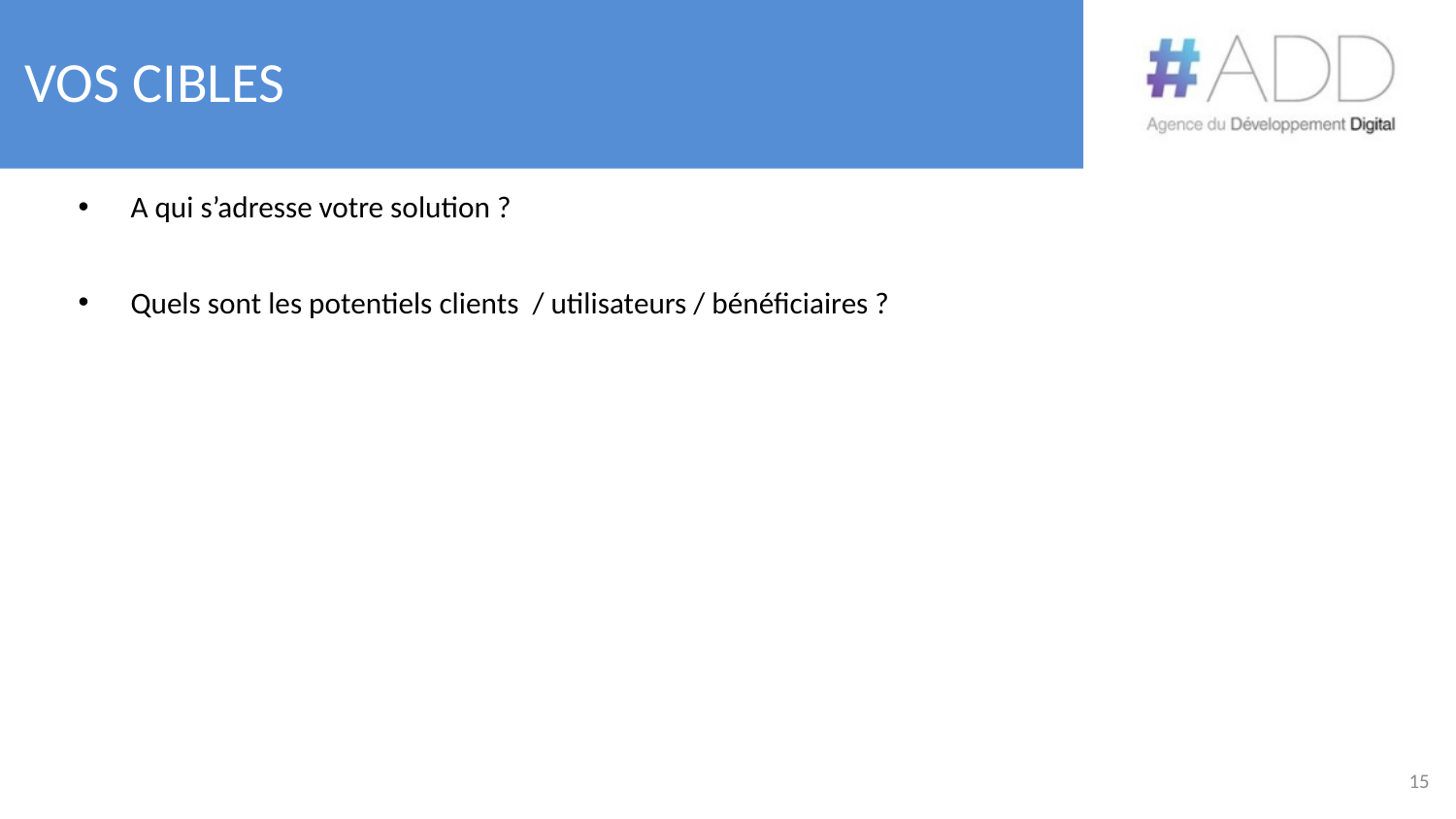

# Vos cibles
 A qui s’adresse votre solution ?

 Quels sont les potentiels clients  / utilisateurs / bénéficiaires ?
15